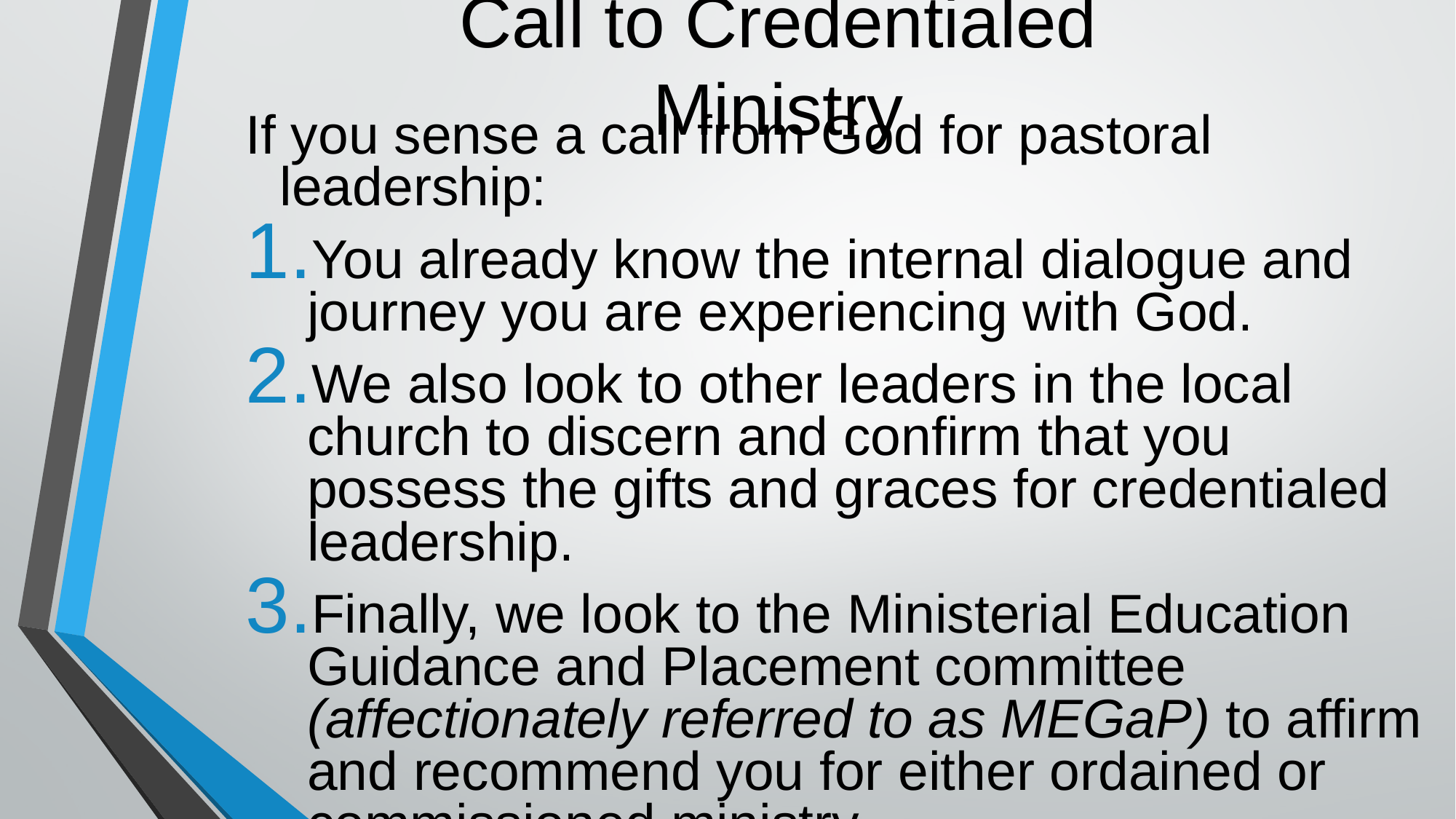

# Call to Credentialed Ministry
If you sense a call from God for pastoral leadership:
You already know the internal dialogue and journey you are experiencing with God.
We also look to other leaders in the local church to discern and confirm that you possess the gifts and graces for credentialed leadership.
Finally, we look to the Ministerial Education Guidance and Placement committee (affectionately referred to as MEGaP) to affirm and recommend you for either ordained or commissioned ministry.